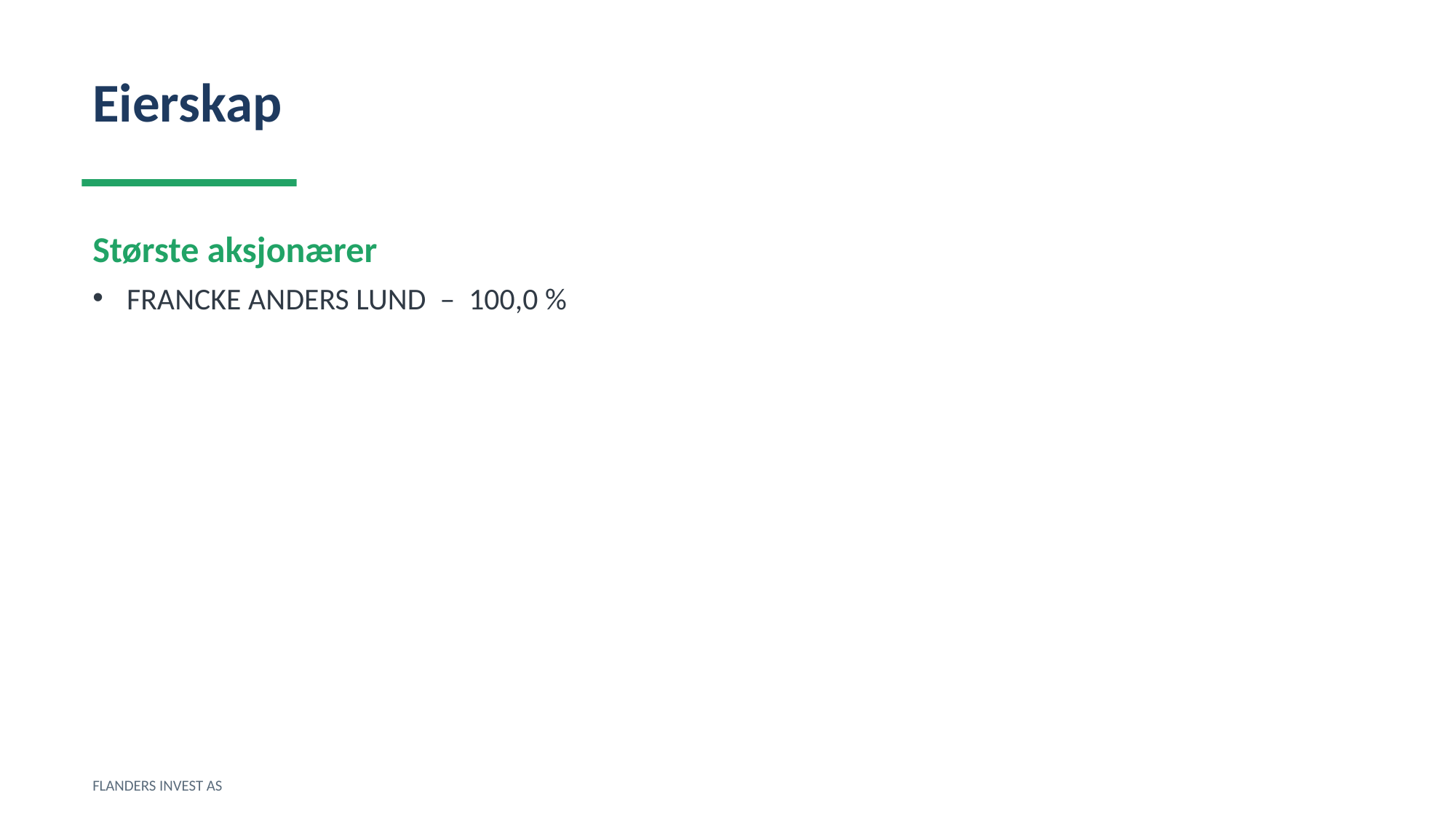

Eierskap

Største aksjonærer
FRANCKE ANDERS LUND  –  100,0 %
FLANDERS INVEST AS